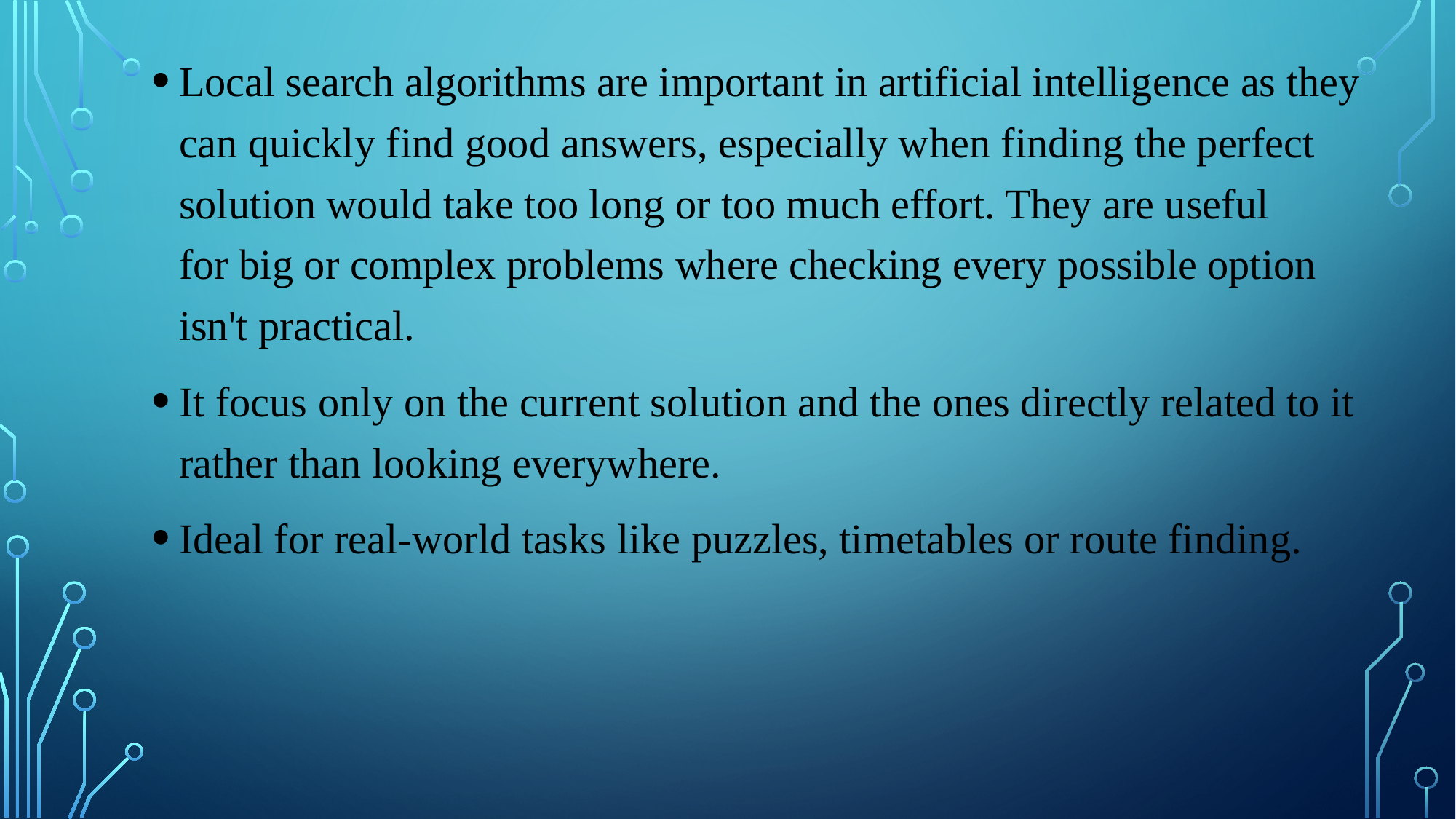

Local search algorithms are important in artificial intelligence as they can quickly find good answers, especially when finding the perfect solution would take too long or too much effort. They are useful for big or complex problems where checking every possible option isn't practical.
It focus only on the current solution and the ones directly related to it rather than looking everywhere.
Ideal for real-world tasks like puzzles, timetables or route finding.